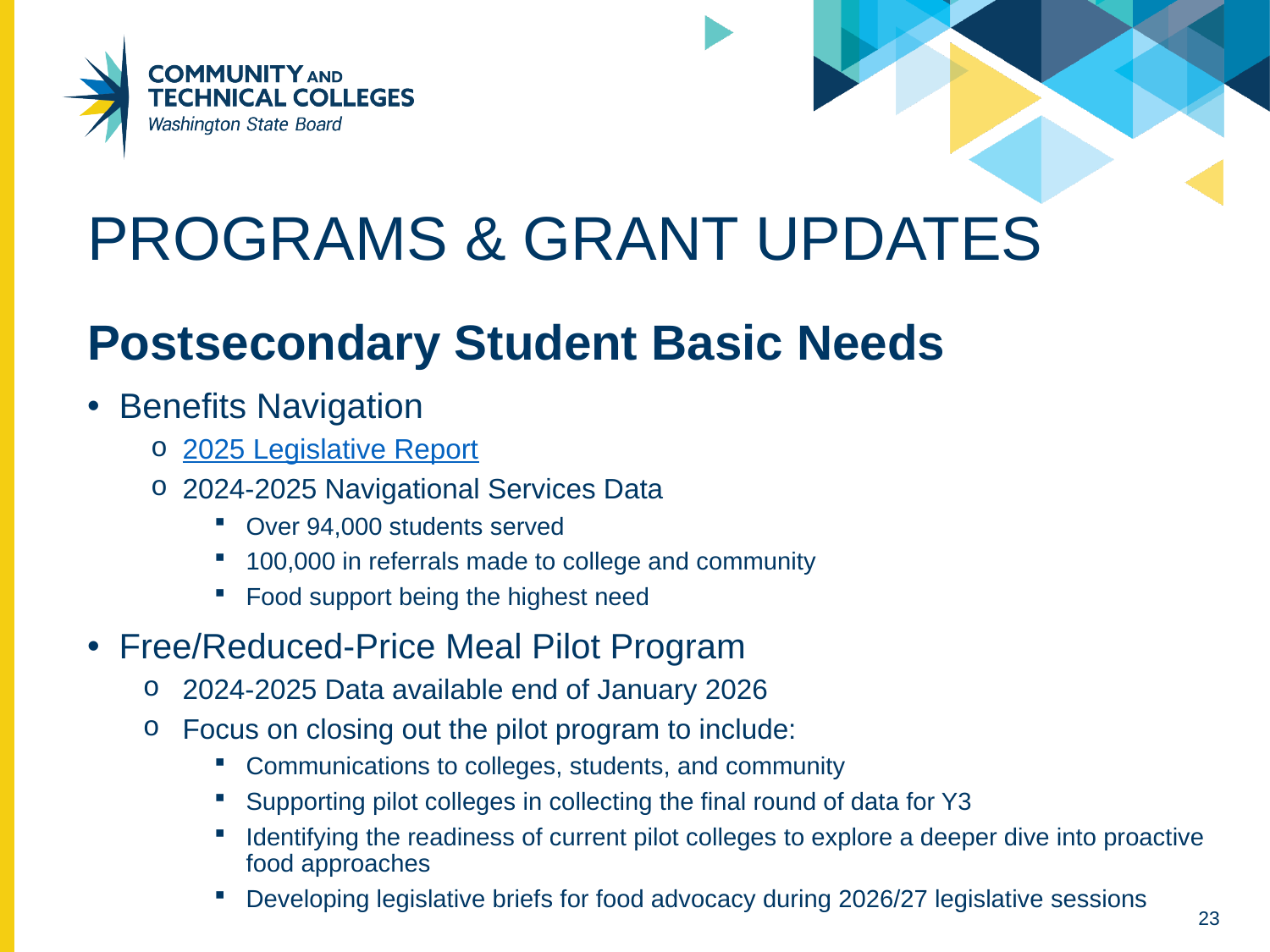

# Programs & Grant Updates
Postsecondary Student Basic Needs
Benefits Navigation
2025 Legislative Report
2024-2025 Navigational Services Data
Over 94,000 students served
100,000 in referrals made to college and community
Food support being the highest need
Free/Reduced-Price Meal Pilot Program
2024-2025 Data available end of January 2026
Focus on closing out the pilot program to include:
Communications to colleges, students, and community
Supporting pilot colleges in collecting the final round of data for Y3
Identifying the readiness of current pilot colleges to explore a deeper dive into proactive food approaches
Developing legislative briefs for food advocacy during 2026/27 legislative sessions

23